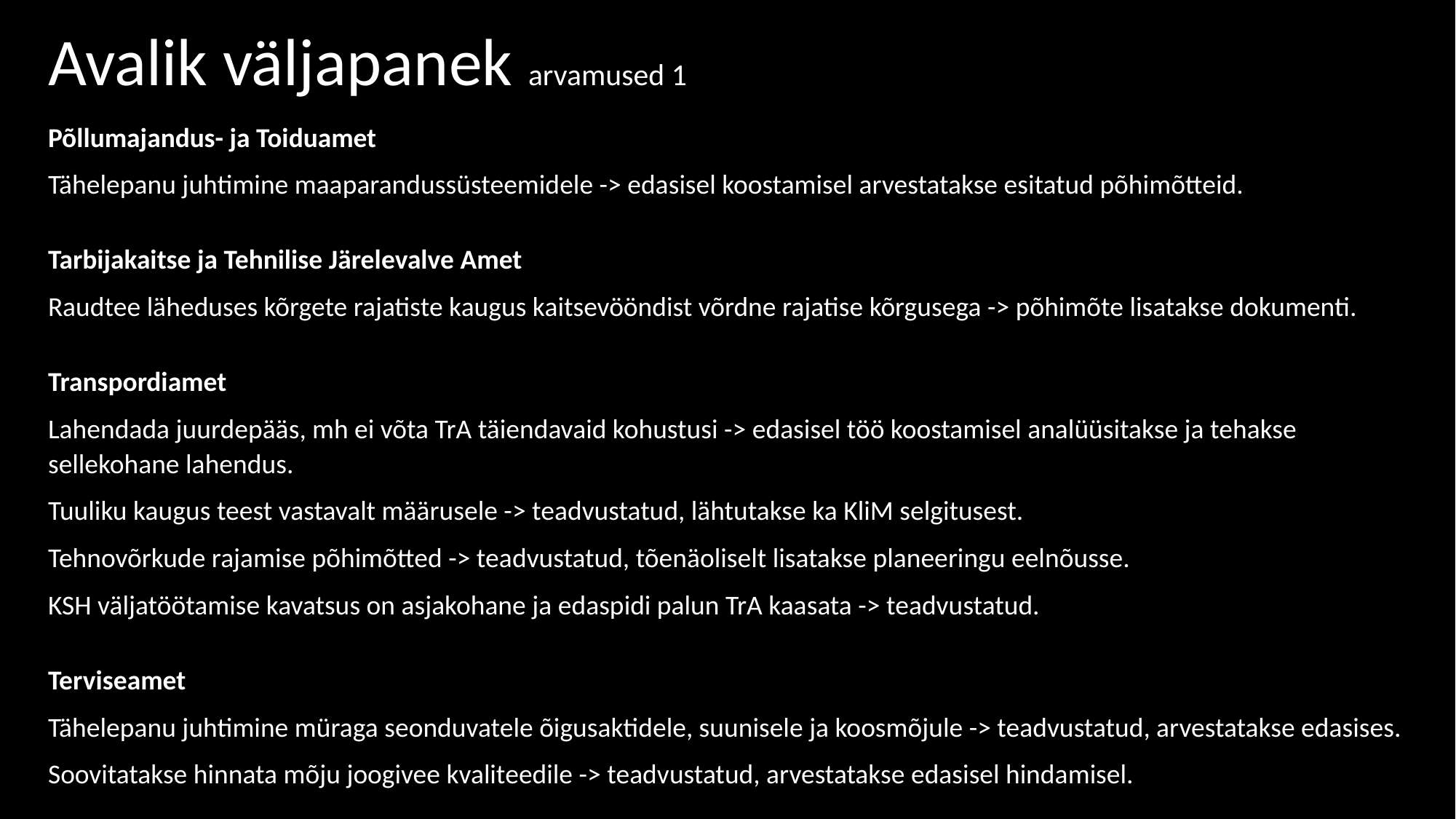

# Avalik väljapanek arvamused 1
Põllumajandus- ja Toiduamet
Tähelepanu juhtimine maaparandussüsteemidele -> edasisel koostamisel arvestatakse esitatud põhimõtteid.

Tarbijakaitse ja Tehnilise Järelevalve Amet
Raudtee läheduses kõrgete rajatiste kaugus kaitsevööndist võrdne rajatise kõrgusega -> põhimõte lisatakse dokumenti.

Transpordiamet
Lahendada juurdepääs, mh ei võta TrA täiendavaid kohustusi -> edasisel töö koostamisel analüüsitakse ja tehakse sellekohane lahendus.
Tuuliku kaugus teest vastavalt määrusele -> teadvustatud, lähtutakse ka KliM selgitusest.
Tehnovõrkude rajamise põhimõtted -> teadvustatud, tõenäoliselt lisatakse planeeringu eelnõusse.
KSH väljatöötamise kavatsus on asjakohane ja edaspidi palun TrA kaasata -> teadvustatud.

Terviseamet
Tähelepanu juhtimine müraga seonduvatele õigusaktidele, suunisele ja koosmõjule -> teadvustatud, arvestatakse edasises.
Soovitatakse hinnata mõju joogivee kvaliteedile -> teadvustatud, arvestatakse edasisel hindamisel.